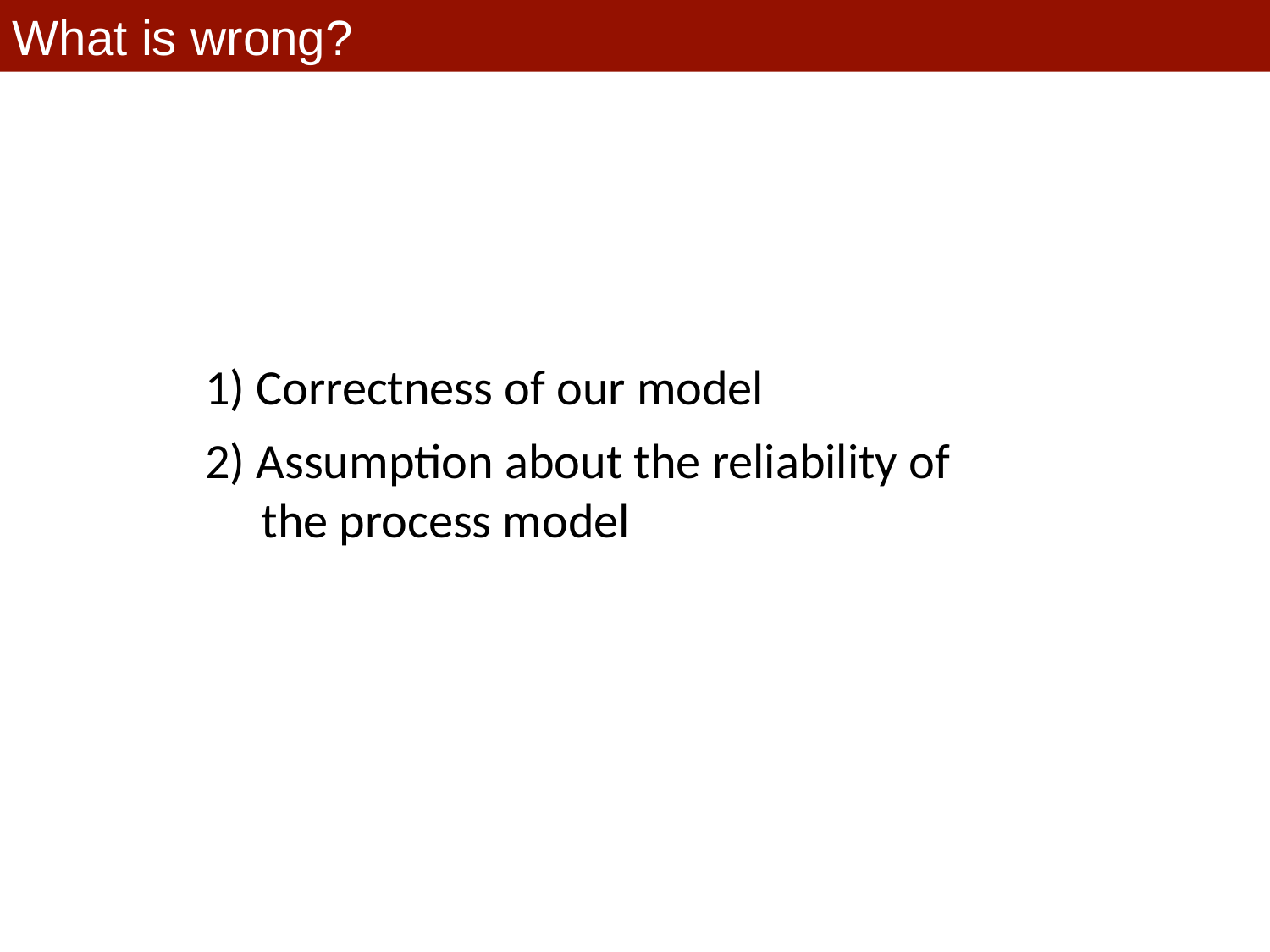

What is wrong?
1) Correctness of our model
2) Assumption about the reliability of
     the process model